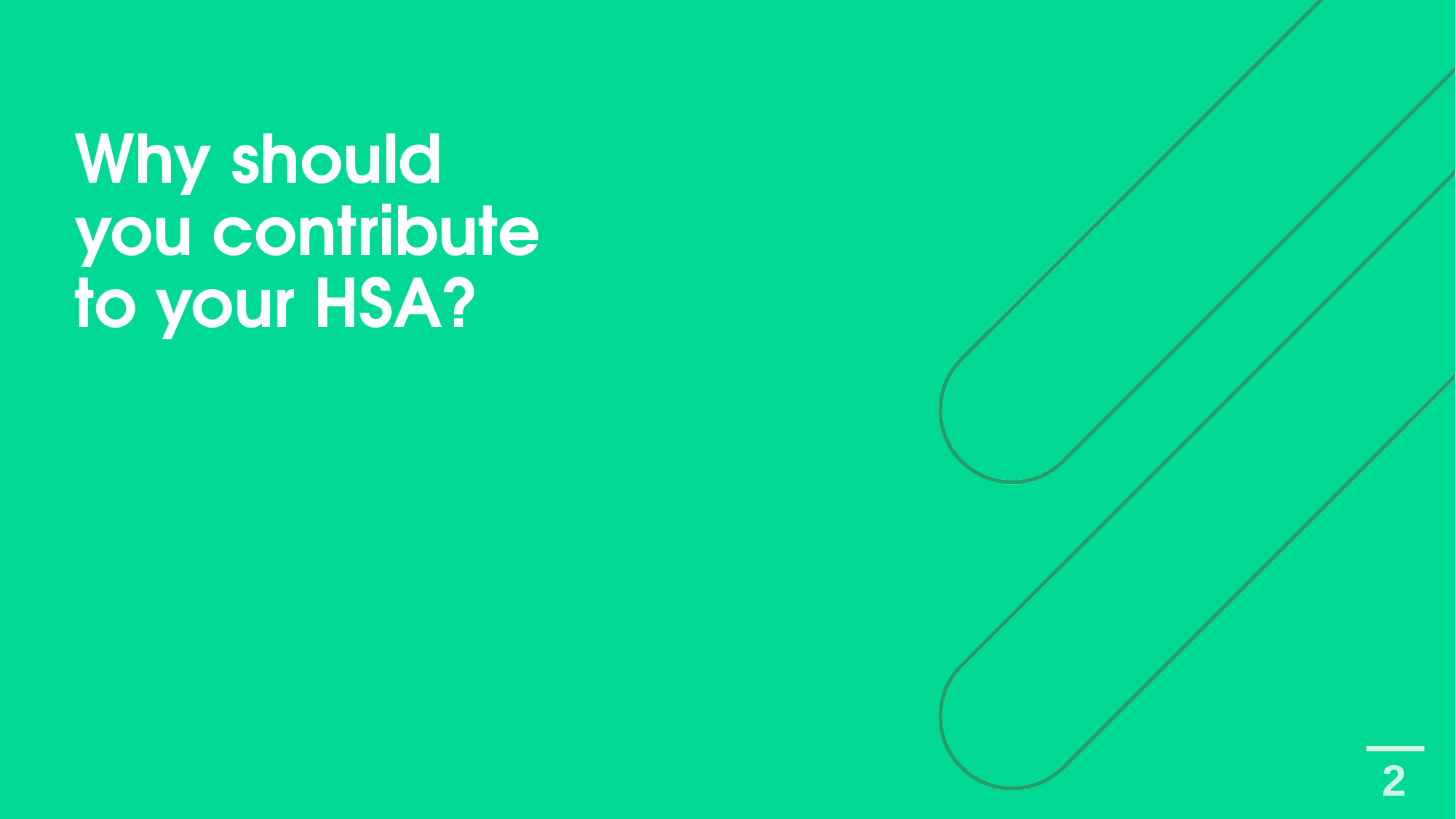

# Why should you contribute to your HSA?
2